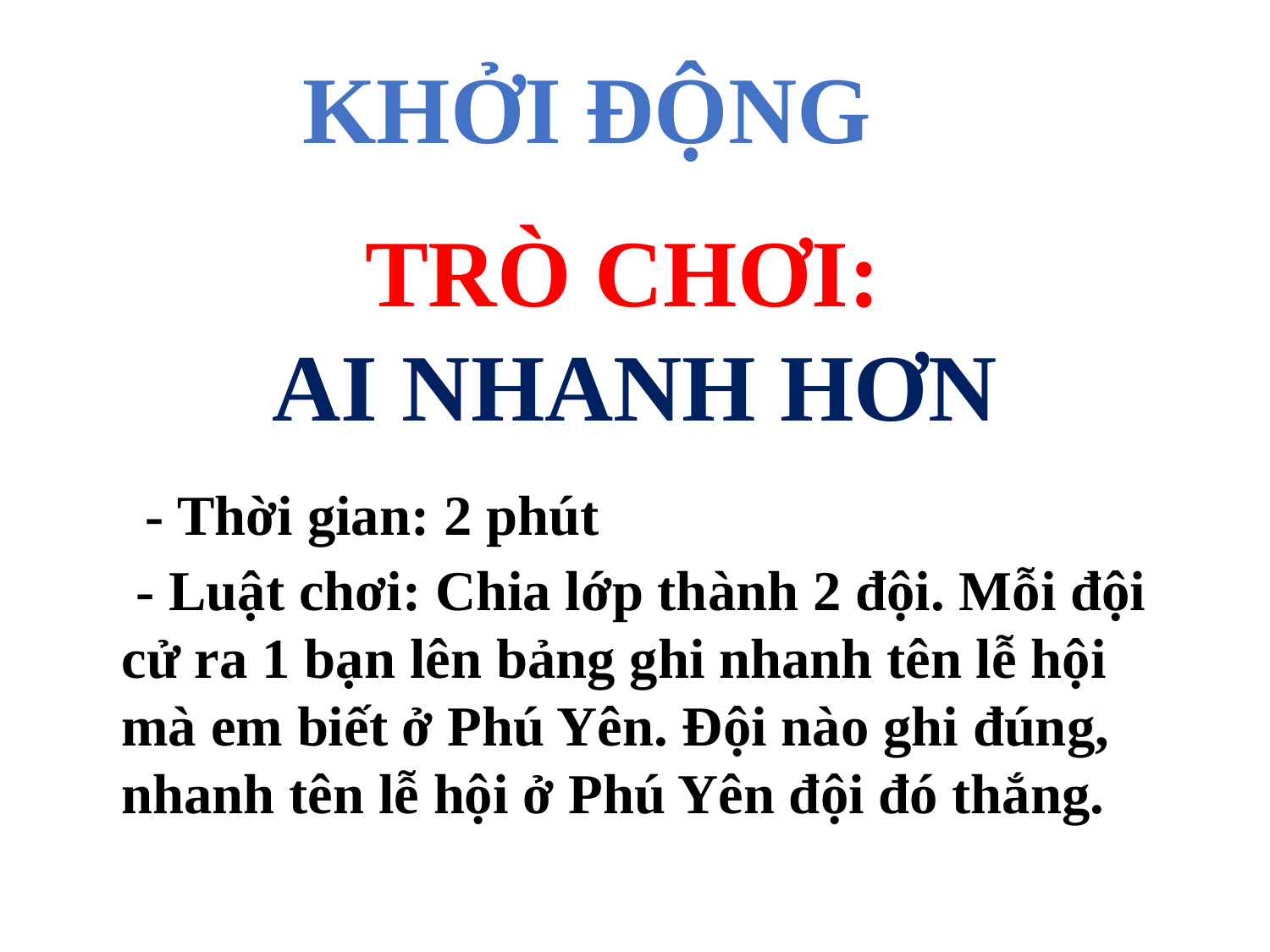

KHỞI ĐỘNG
TRÒ CHƠI:
AI NHANH HƠN
 - Thời gian: 2 phút
 - Luật chơi: Chia lớp thành 2 đội. Mỗi đội cử ra 1 bạn lên bảng ghi nhanh tên lễ hội mà em biết ở Phú Yên. Đội nào ghi đúng, nhanh tên lễ hội ở Phú Yên đội đó thắng.